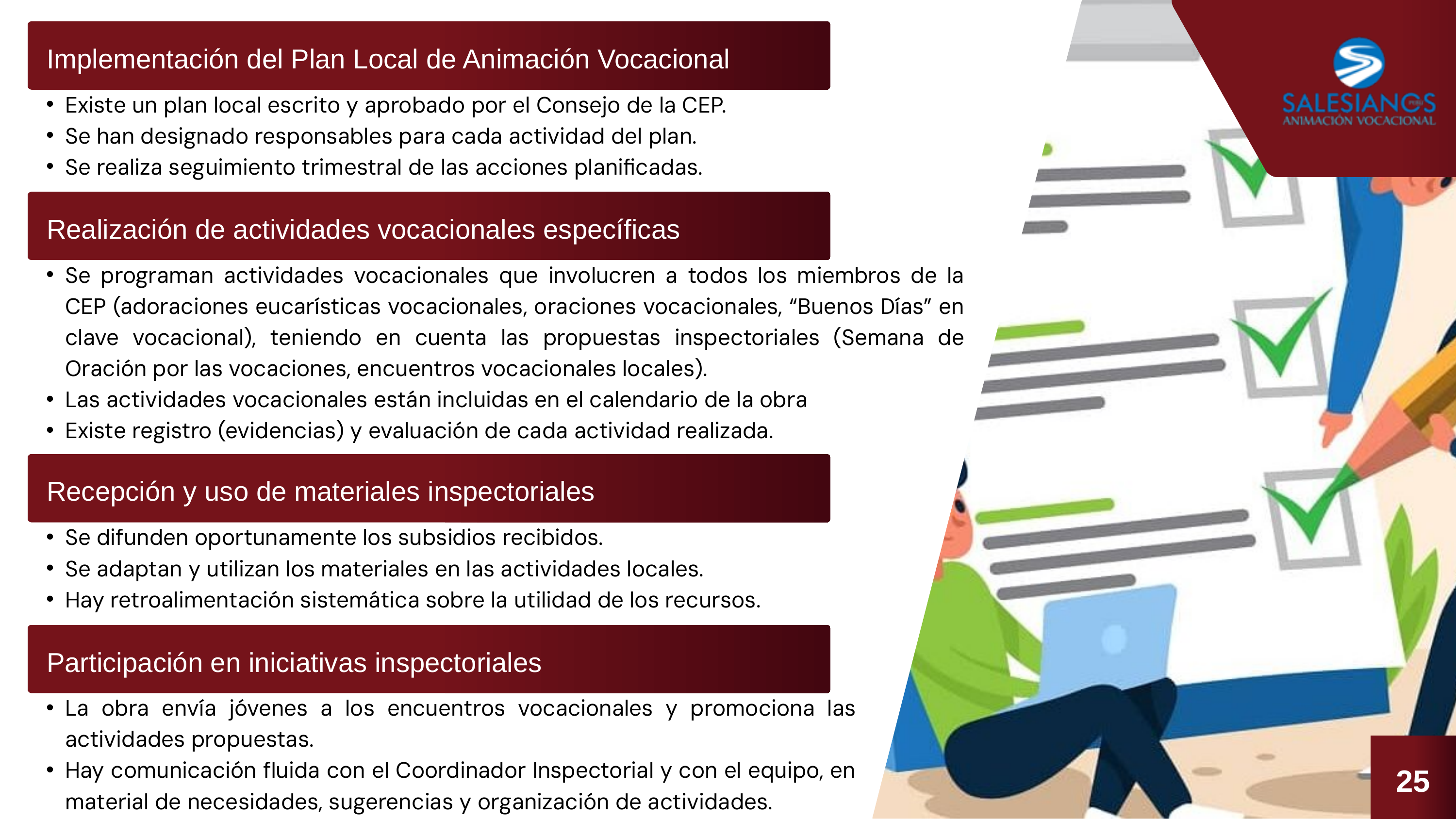

Implementación del Plan Local de Animación Vocacional
Existe un plan local escrito y aprobado por el Consejo de la CEP.
Se han designado responsables para cada actividad del plan.
Se realiza seguimiento trimestral de las acciones planificadas.

Realización de actividades vocacionales específicas
Se programan actividades vocacionales que involucren a todos los miembros de la CEP (adoraciones eucarísticas vocacionales, oraciones vocacionales, “Buenos Días” en clave vocacional), teniendo en cuenta las propuestas inspectoriales (Semana de Oración por las vocaciones, encuentros vocacionales locales).
Las actividades vocacionales están incluidas en el calendario de la obra
Existe registro (evidencias) y evaluación de cada actividad realizada.

Recepción y uso de materiales inspectoriales
Se difunden oportunamente los subsidios recibidos.
Se adaptan y utilizan los materiales en las actividades locales.
Hay retroalimentación sistemática sobre la utilidad de los recursos.

Participación en iniciativas inspectoriales
La obra envía jóvenes a los encuentros vocacionales y promociona las actividades propuestas.
Hay comunicación fluida con el Coordinador Inspectorial y con el equipo, en material de necesidades, sugerencias y organización de actividades.

25